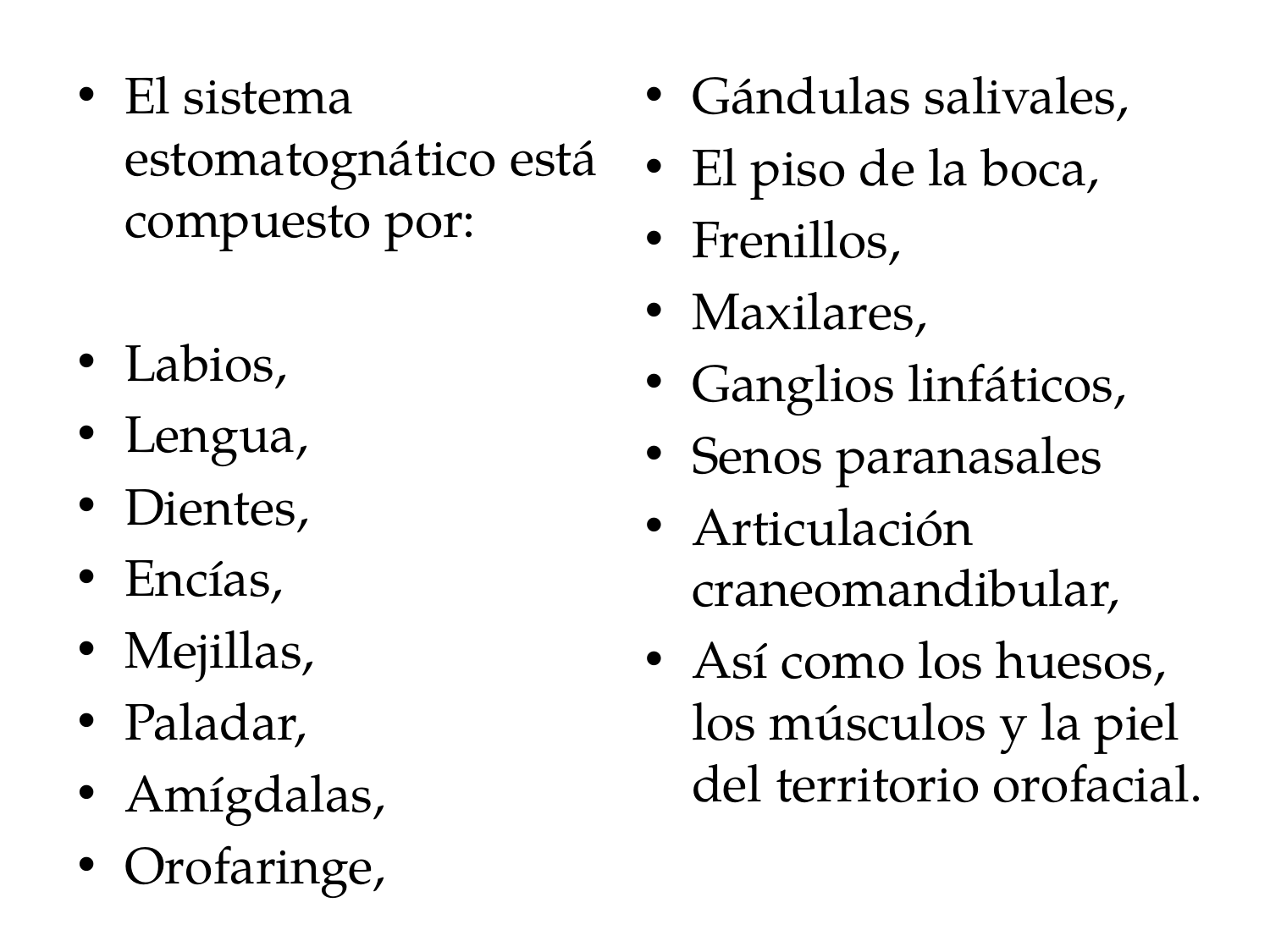

El sistema estomatognático está compuesto por:

Labios,
Lengua,
Dientes,
Encías,
Mejillas,
Paladar,
Amígdalas,
Orofaringe,
Gándulas salivales,
El piso de la boca,
Frenillos,
Maxilares,
Ganglios linfáticos,
Senos paranasales
Articulación craneomandibular,
Así como los huesos, los músculos y la piel del territorio orofacial.